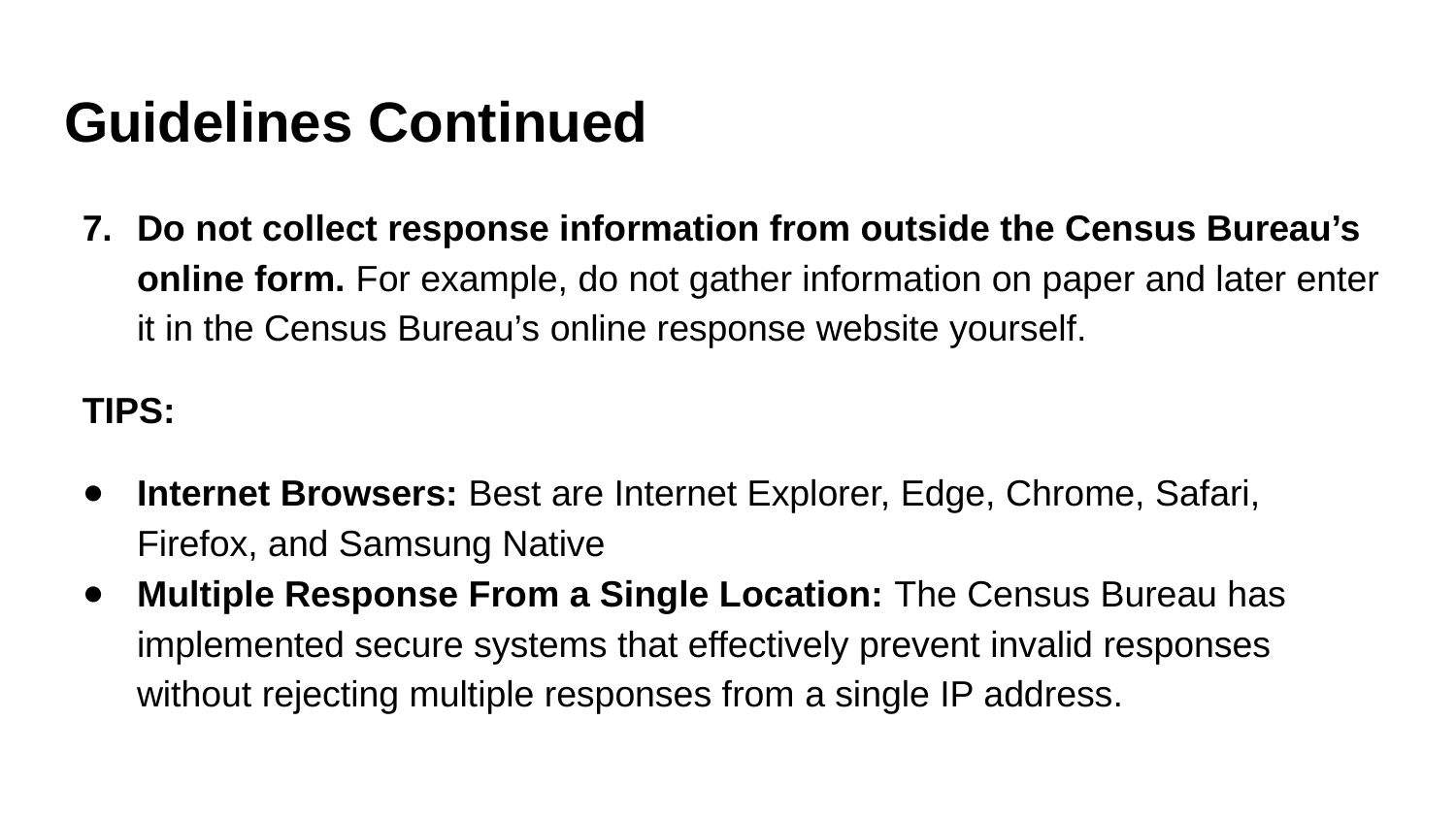

# Guidelines Continued

7. 	Do not collect response information from outside the Census Bureau’s online form. For example, do not gather information on paper and later enter it in the Census Bureau’s online response website yourself.
TIPS:
Internet Browsers: Best are Internet Explorer, Edge, Chrome, Safari, Firefox, and Samsung Native
Multiple Response From a Single Location: The Census Bureau has implemented secure systems that effectively prevent invalid responses without rejecting multiple responses from a single IP address.